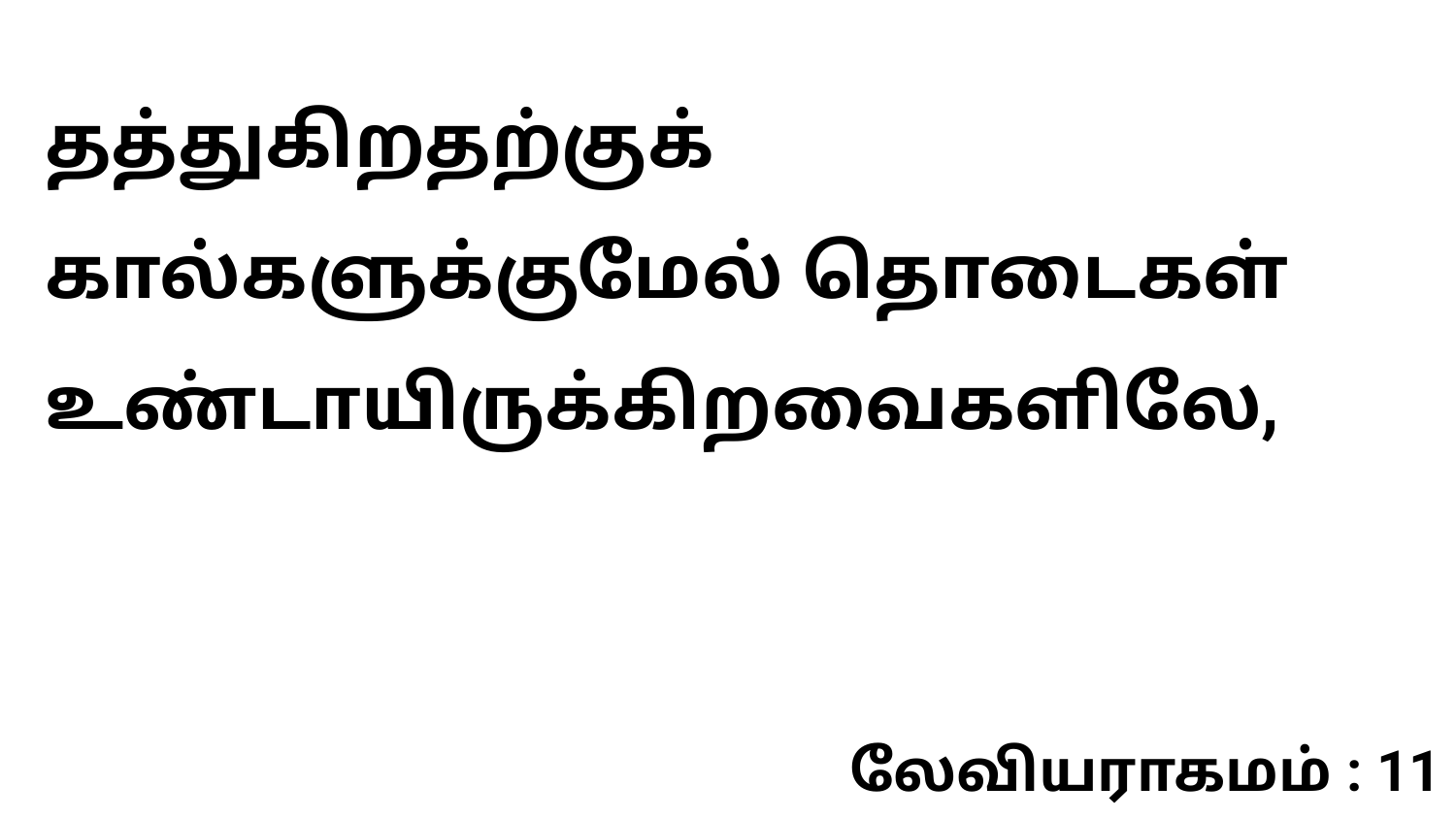

தத்துகிறதற்குக் கால்களுக்குமேல் தொடைகள் உண்டாயிருக்கிறவைகளிலே,
லேவியராகமம் : 11